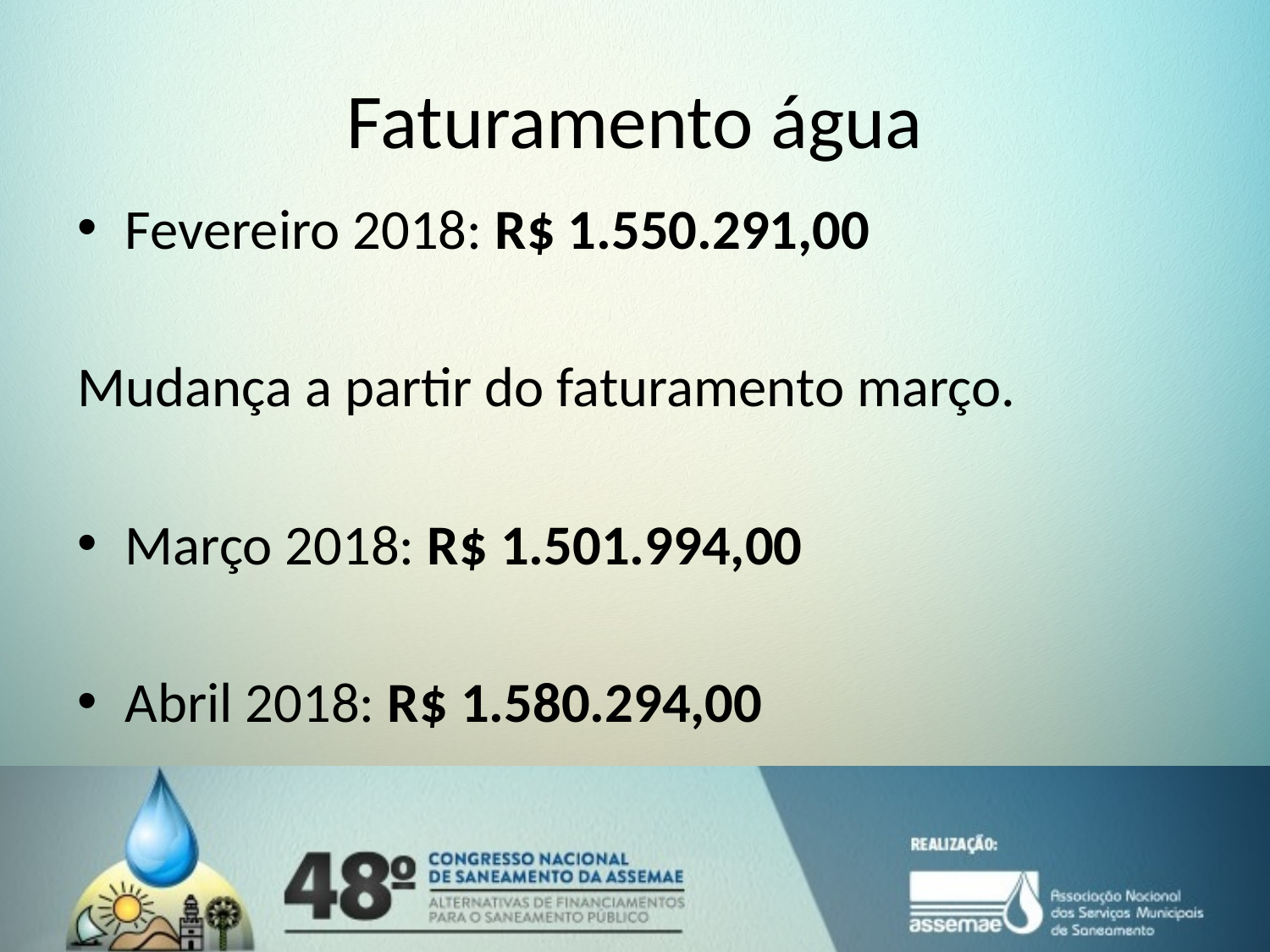

# Faturamento água
Fevereiro 2018: R$ 1.550.291,00

Mudança a partir do faturamento março.

Março 2018: R$ 1.501.994,00

Abril 2018: R$ 1.580.294,00